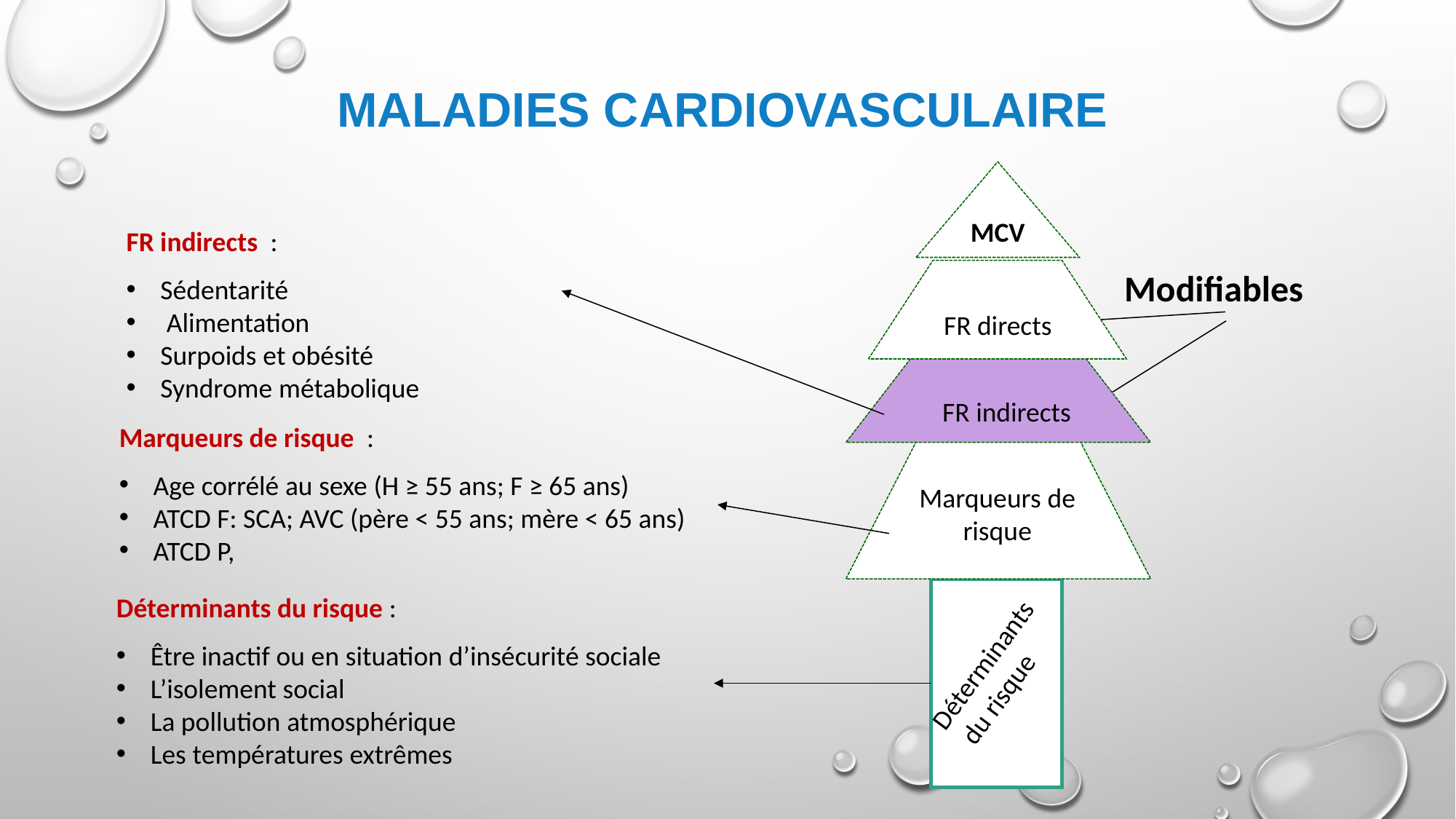

# Maladies cardiovasculaire
MCV
Modifiables

Déterminants du risque :
Être inactif ou en situation d’insécurité sociale
L’isolement social
La pollution atmosphérique
Les températures extrêmes
FR directs
FR indirects
Marqueurs de risque
Déterminants
 du risque
FR indirects  :
Sédentarité
 Alimentation
Surpoids et obésité
Syndrome métabolique

Marqueurs de risque  :
Age corrélé au sexe (H ≥ 55 ans; F ≥ 65 ans)
ATCD F: SCA; AVC (père < 55 ans; mère < 65 ans)
ATCD P,